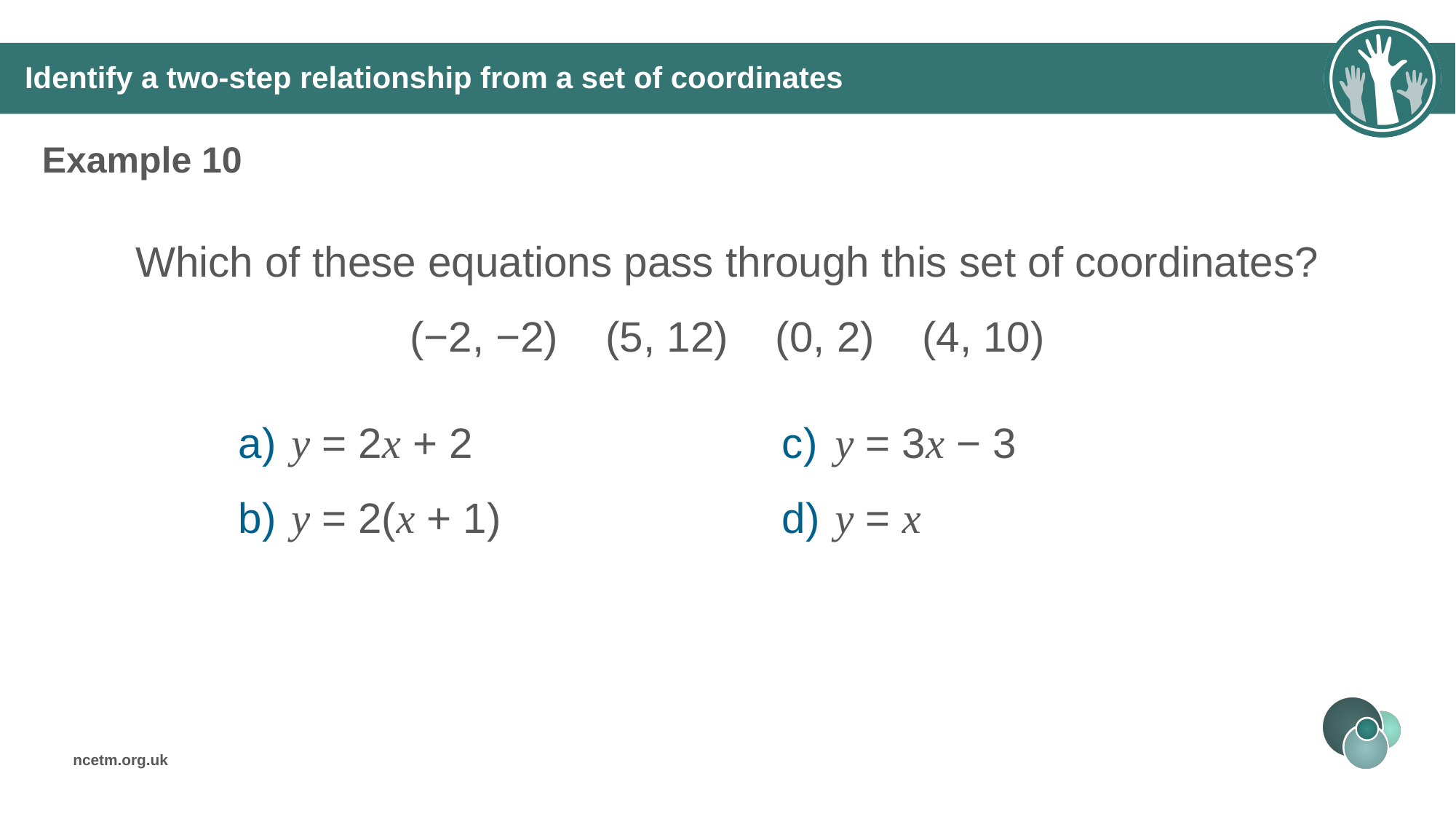

# Identify a two-step relationship from a set of coordinates
Example 10
Which of these equations pass through this set of coordinates?
(−2, −2)    (5, 12)    (0, 2)    (4, 10)
 y = 2x + 2
 y = 2(x + 1)
 y = 3x − 3
 y = x